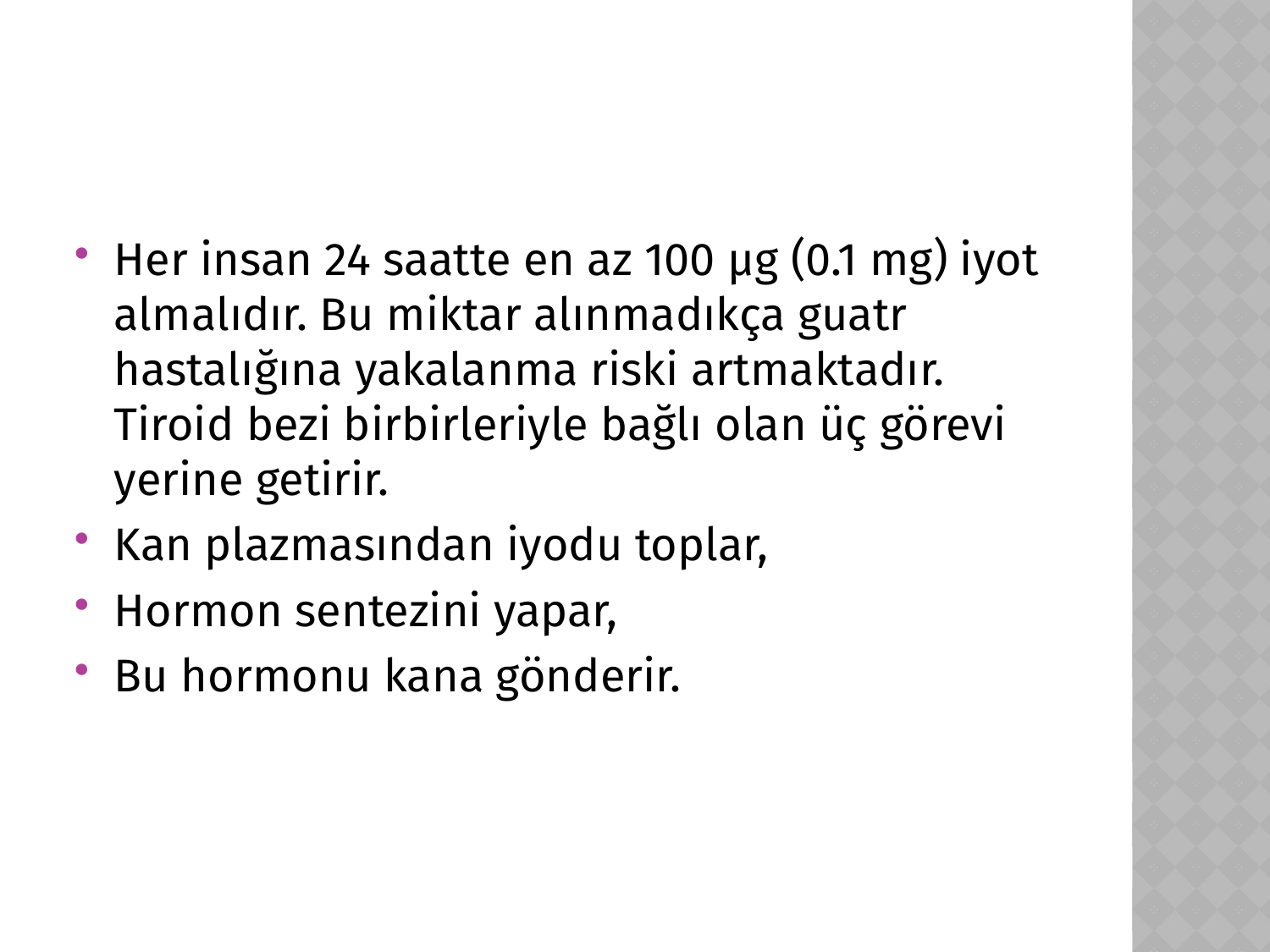

#
Her insan 24 saatte en az 100 µg (0.1 mg) iyot almalıdır. Bu miktar alınmadıkça guatr hastalığına yakalanma riski artmaktadır. Tiroid bezi birbirleriyle bağlı olan üç görevi yerine getirir.
Kan plazmasından iyodu toplar,
Hormon sentezini yapar,
Bu hormonu kana gönderir.